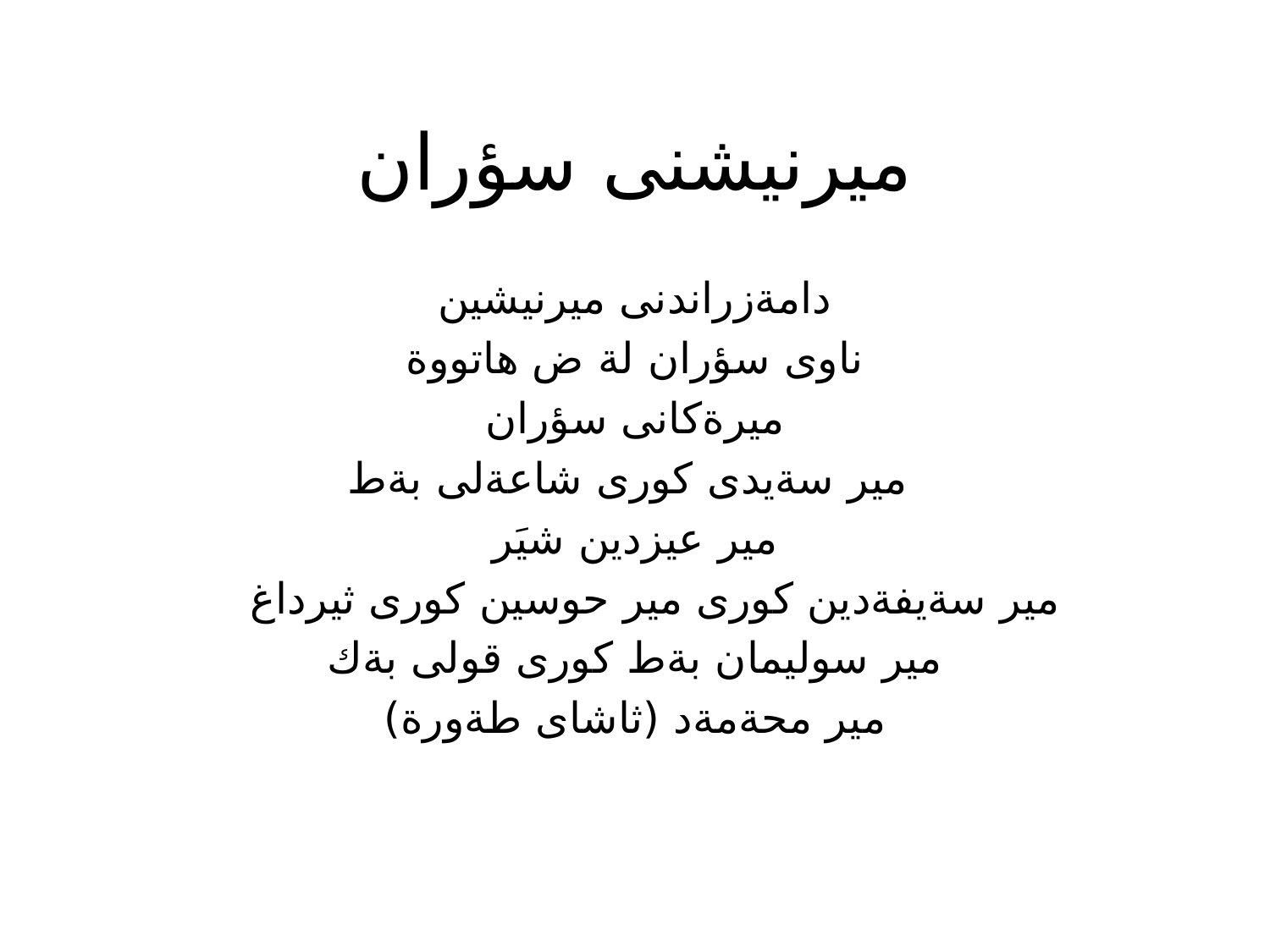

# ميرنيشنى سؤران
دامةزراندنى ميرنيشين
ناوى سؤران لة ض هاتووة
ميرةكانى سؤران
مير سةيدى كورى شاعةلى بةط
مير عيزدين شيَر
   مير سةيفةدين كورى مير حوسين كورى ثيرداغ
مير سوليمان بةط كورى قولى بةك
مير محةمةد (ثاشاى طةورة)